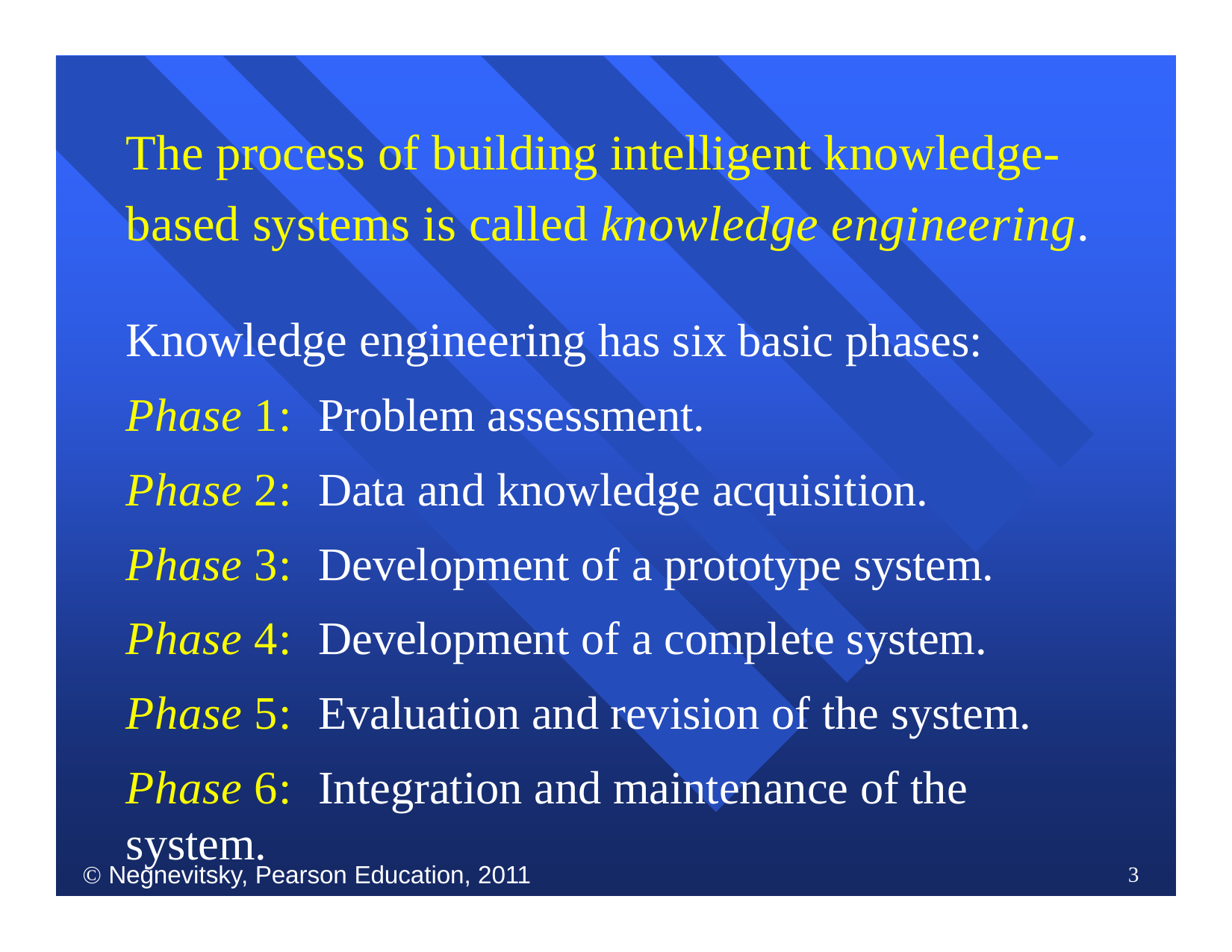

# The process of building intelligent knowledge-  based systems is called knowledge engineering.
Knowledge engineering has six basic phases:
Phase 1:	Problem assessment.
Phase 2:	Data and knowledge acquisition.  Phase 3:	Development of a prototype system.  Phase 4:	Development of a complete system.  Phase 5:	Evaluation and revision of the system.
Phase 6:	Integration and maintenance of the system.
© Negnevitsky, Pearson Education, 2011
3